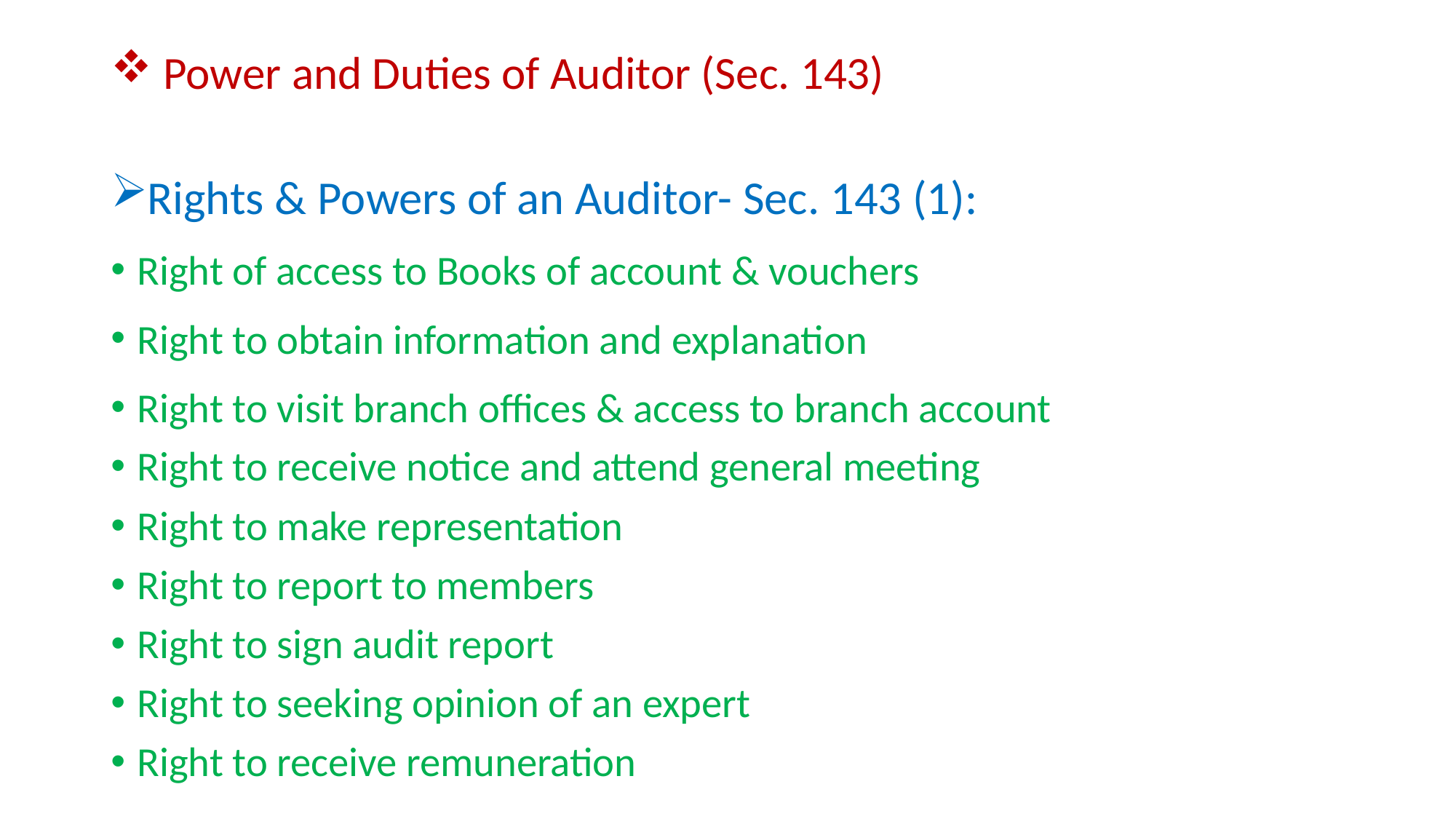

# Power and Duties of Auditor (Sec. 143)
Rights & Powers of an Auditor- Sec. 143 (1):
Right of access to Books of account & vouchers
Right to obtain information and explanation
Right to visit branch offices & access to branch account
Right to receive notice and attend general meeting
Right to make representation
Right to report to members
Right to sign audit report
Right to seeking opinion of an expert
Right to receive remuneration